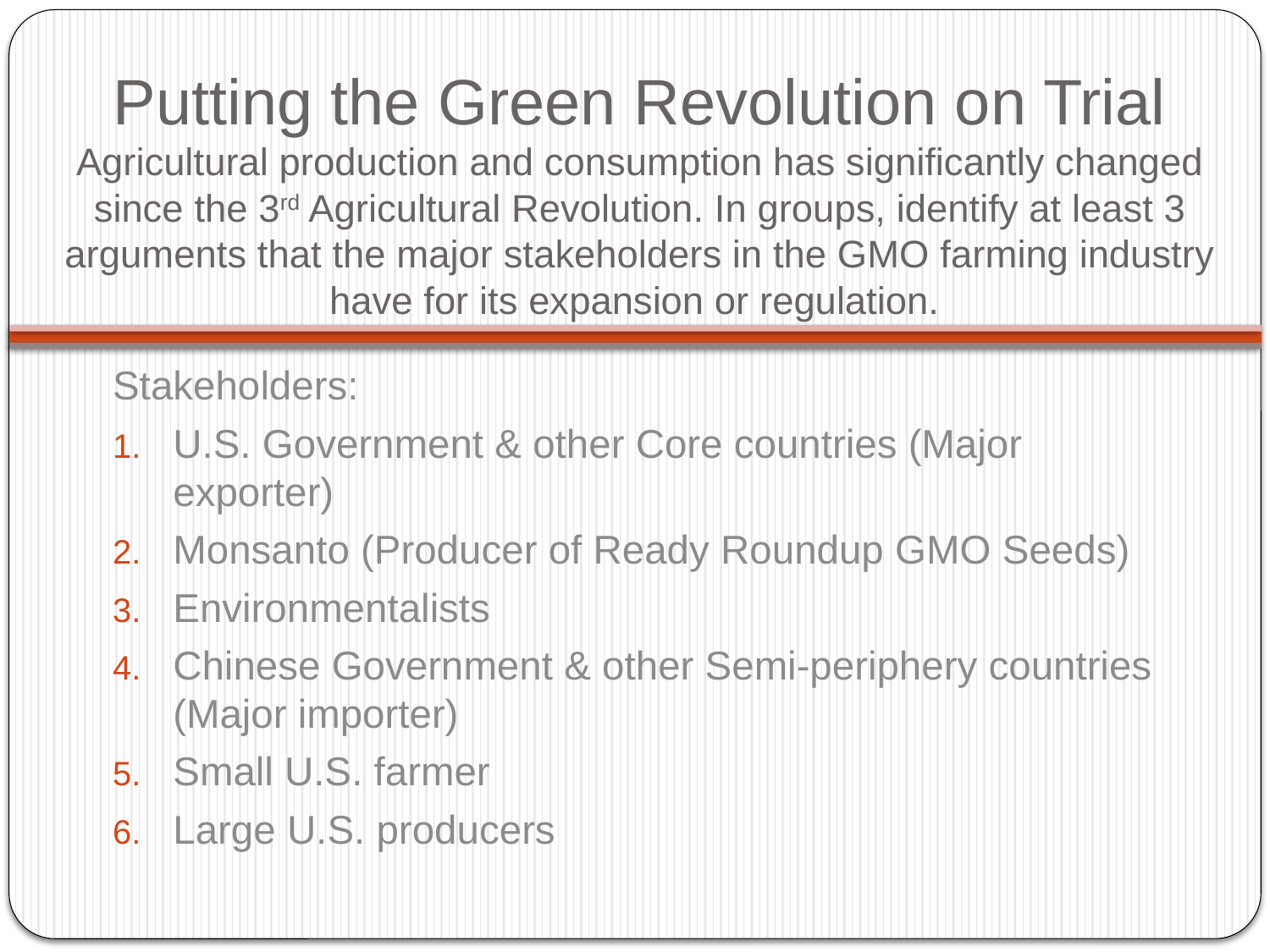

# Putting the Green Revolution on Trial Agricultural production and consumption has significantly changed since the 3rd Agricultural Revolution. In groups, identify at least 3 arguments that the major stakeholders in the GMO farming industry have for its expansion or regulation.
Stakeholders:
U.S. Government & other Core countries (Major exporter)
Monsanto (Producer of Ready Roundup GMO Seeds)
Environmentalists
Chinese Government & other Semi-periphery countries (Major importer)
Small U.S. farmer
Large U.S. producers